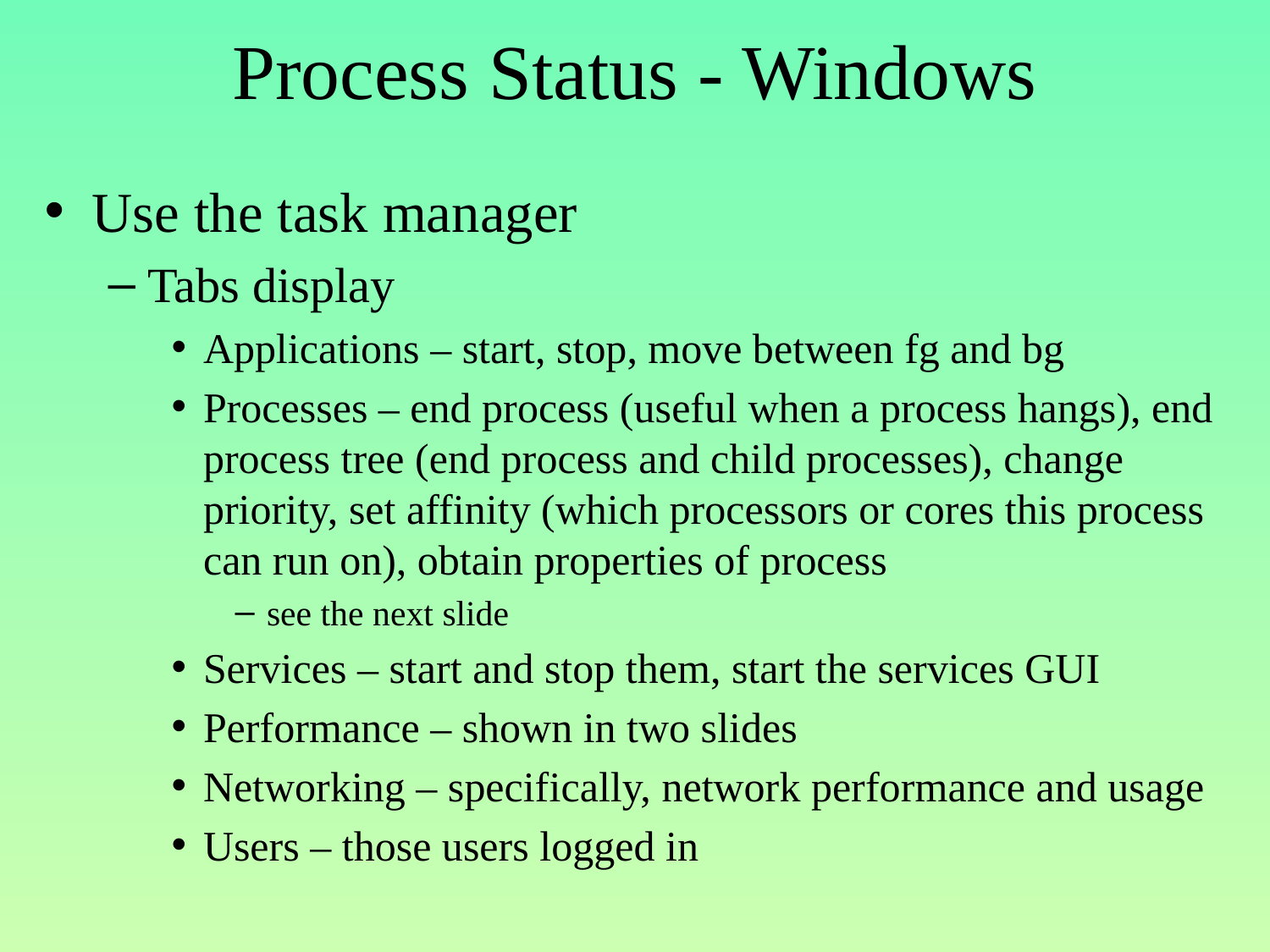

# Process Status - Windows
Use the task manager
Tabs display
Applications – start, stop, move between fg and bg
Processes – end process (useful when a process hangs), end process tree (end process and child processes), change priority, set affinity (which processors or cores this process can run on), obtain properties of process
see the next slide
Services – start and stop them, start the services GUI
Performance – shown in two slides
Networking – specifically, network performance and usage
Users – those users logged in